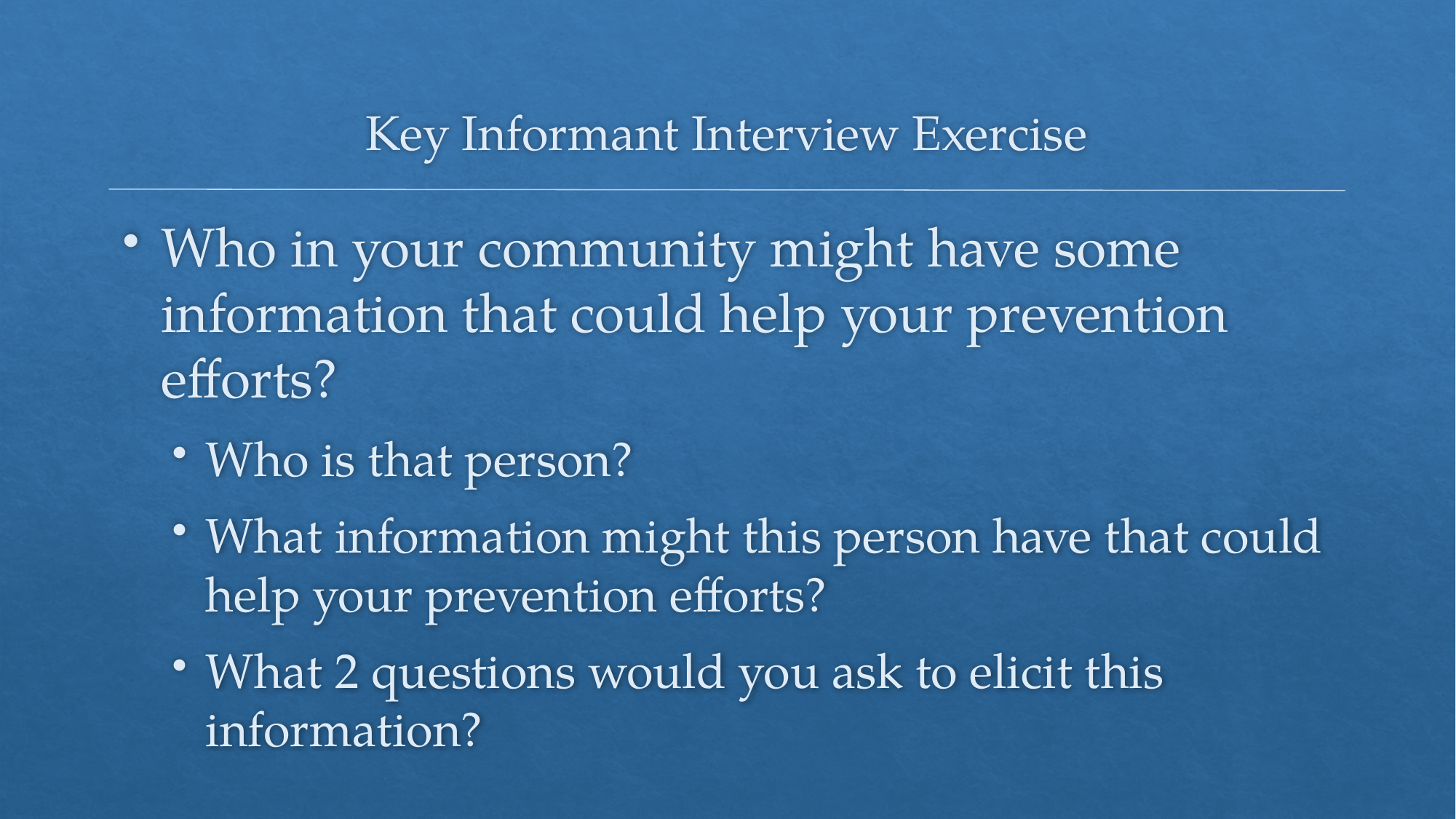

# Key Informant Interview Exercise
Who in your community might have some information that could help your prevention efforts?
Who is that person?
What information might this person have that could help your prevention efforts?
What 2 questions would you ask to elicit this information?